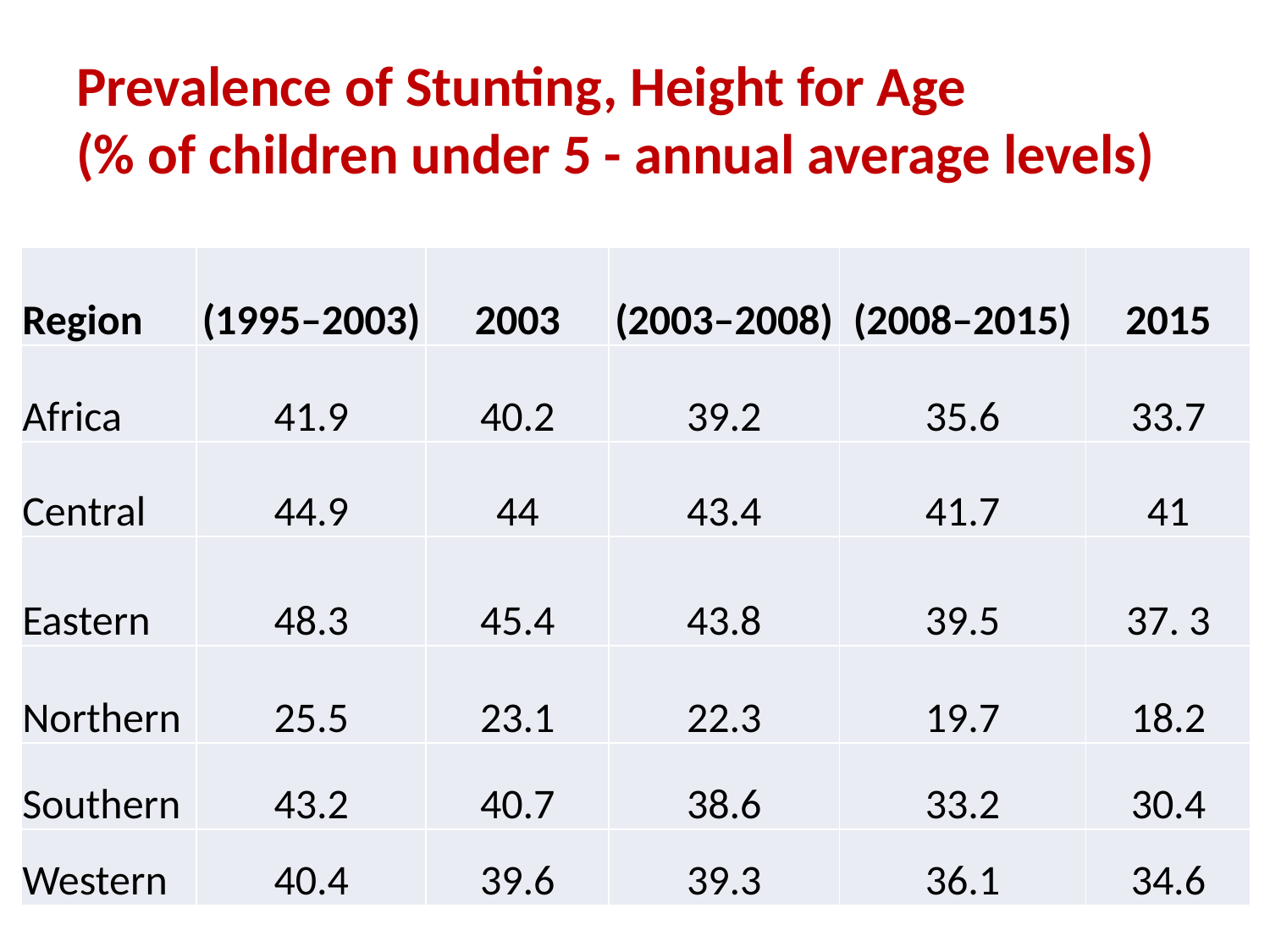

# Prevalence of Stunting, Height for Age (% of children under 5 - annual average levels)
| Region | (1995–2003) | 2003 | (2003–2008) | (2008–2015) | 2015 |
| --- | --- | --- | --- | --- | --- |
| Africa | 41.9 | 40.2 | 39.2 | 35.6 | 33.7 |
| Central | 44.9 | 44 | 43.4 | 41.7 | 41 |
| Eastern | 48.3 | 45.4 | 43.8 | 39.5 | 37. 3 |
| Northern | 25.5 | 23.1 | 22.3 | 19.7 | 18.2 |
| Southern | 43.2 | 40.7 | 38.6 | 33.2 | 30.4 |
| Western | 40.4 | 39.6 | 39.3 | 36.1 | 34.6 |